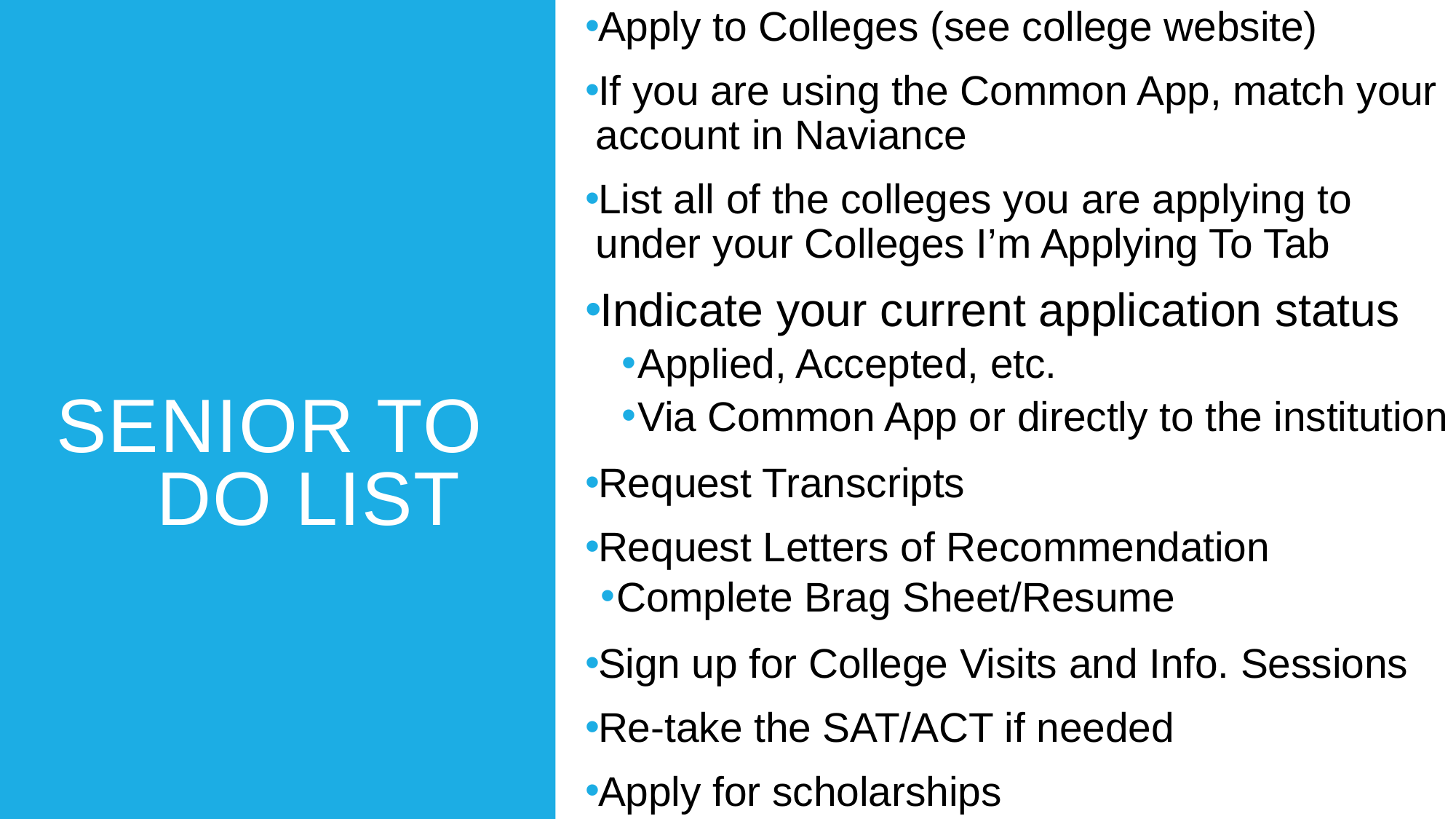

Apply to Colleges (see college website)
If you are using the Common App, match your account in Naviance
List all of the colleges you are applying to under your Colleges I’m Applying To Tab
Indicate your current application status
Applied, Accepted, etc.
Via Common App or directly to the institution
Request Transcripts
Request Letters of Recommendation
Complete Brag Sheet/Resume
Sign up for College Visits and Info. Sessions
Re-take the SAT/ACT if needed
Apply for scholarships

Senior to do List